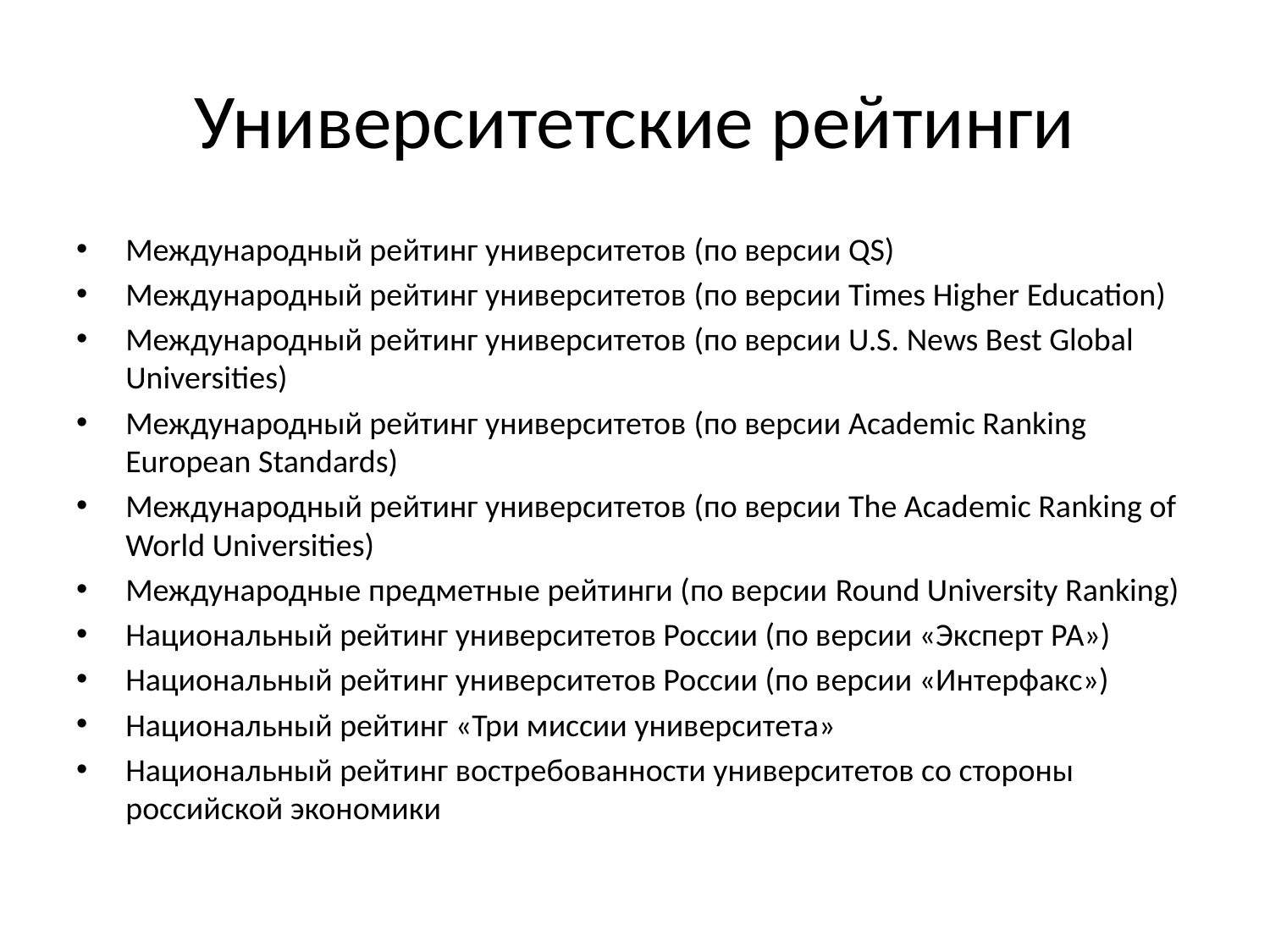

# Университетские рейтинги
Международный рейтинг университетов (по версии QS)
Международный рейтинг университетов (по версии Times Higher Education)
Международный рейтинг университетов (по версии U.S. News Best Global Universities)
Международный рейтинг университетов (по версии Academic Ranking European Standards)
Международный рейтинг университетов (по версии The Academic Ranking of World Universities)
Международные предметные рейтинги (по версии Round University Ranking)
Национальный рейтинг университетов России (по версии «Эксперт РА»)
Национальный рейтинг университетов России (по версии «Интерфакс»)
Национальный рейтинг «Три миссии университета»
Национальный рейтинг востребованности университетов со стороны российской экономики